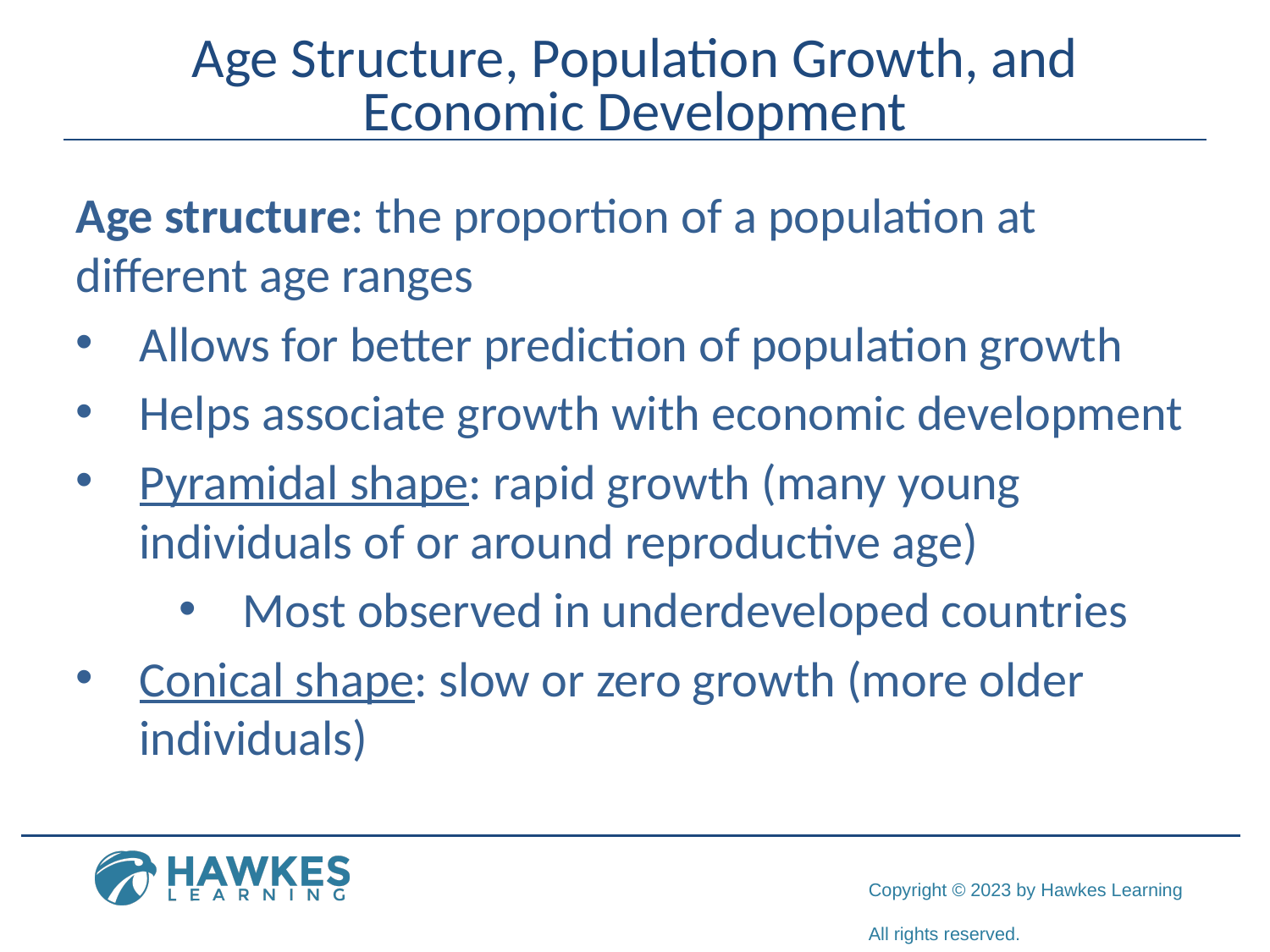

# Age Structure, Population Growth, and Economic Development
Age structure: the proportion of a population at different age ranges
Allows for better prediction of population growth
Helps associate growth with economic development
Pyramidal shape: rapid growth (many young individuals of or around reproductive age)
Most observed in underdeveloped countries
Conical shape: slow or zero growth (more older individuals)